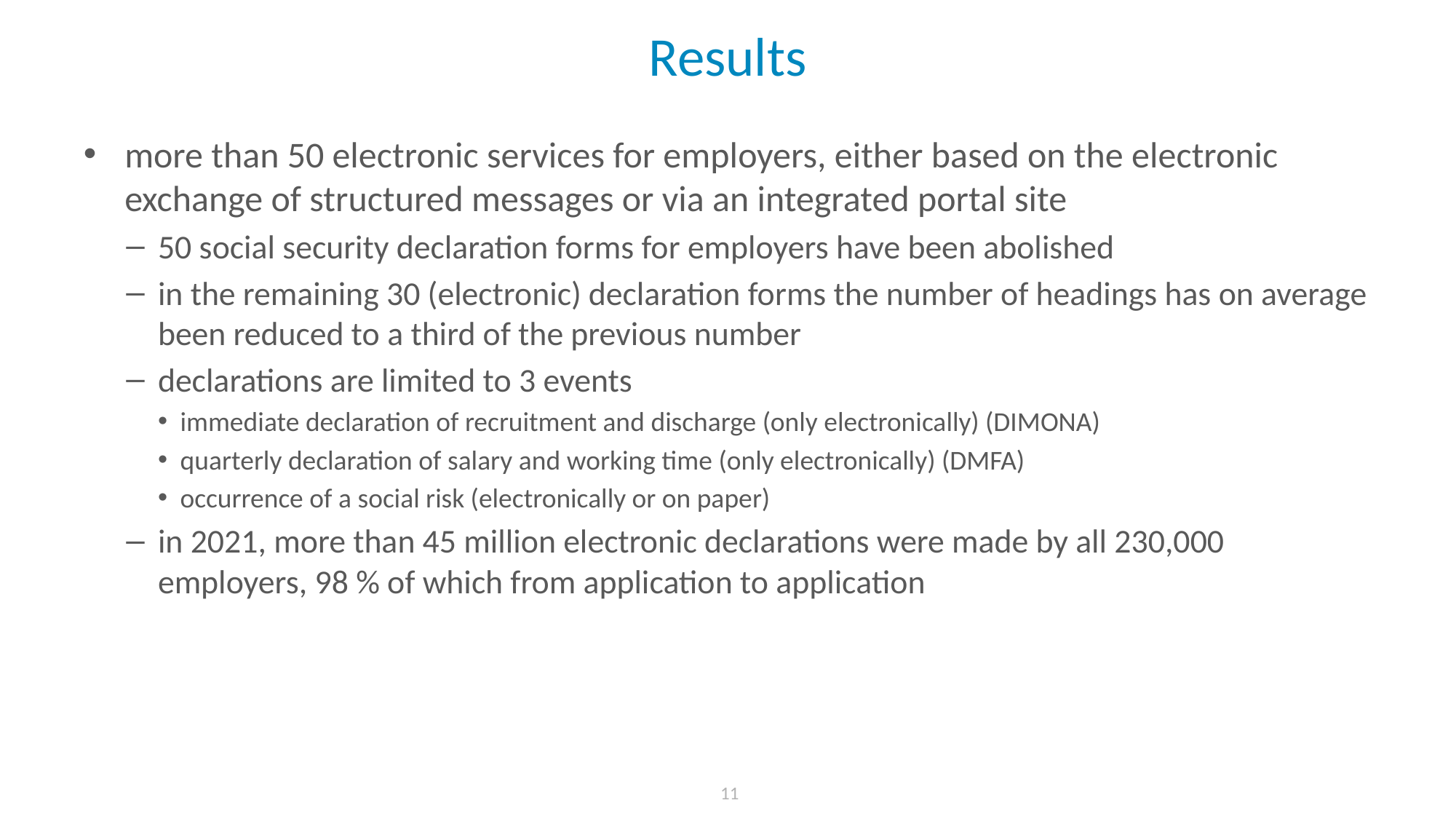

# Results
more than 50 electronic services for employers, either based on the electronic exchange of structured messages or via an integrated portal site
50 social security declaration forms for employers have been abolished
in the remaining 30 (electronic) declaration forms the number of headings has on average been reduced to a third of the previous number
declarations are limited to 3 events
immediate declaration of recruitment and discharge (only electronically) (DIMONA)
quarterly declaration of salary and working time (only electronically) (DMFA)
occurrence of a social risk (electronically or on paper)
in 2021, more than 45 million electronic declarations were made by all 230,000 employers, 98 % of which from application to application
 11